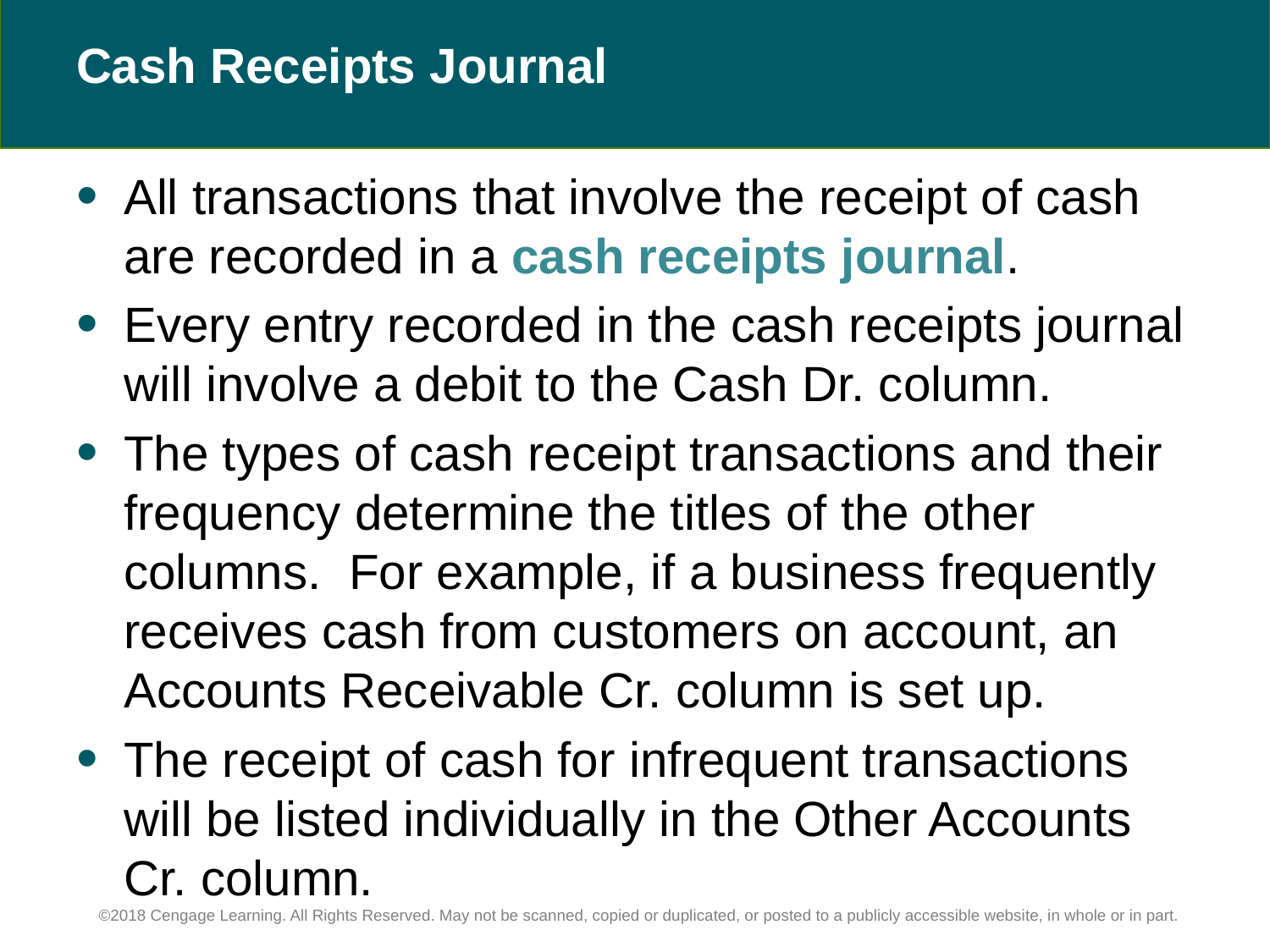

# Cash Receipts Journal
All transactions that involve the receipt of cash are recorded in a cash receipts journal.
Every entry recorded in the cash receipts journal will involve a debit to the Cash Dr. column.
The types of cash receipt transactions and their frequency determine the titles of the other columns.  For example, if a business frequently receives cash from customers on account, an Accounts Receivable Cr. column is set up.
The receipt of cash for infrequent transactions will be listed individually in the Other Accounts Cr. column.
©2018 Cengage Learning. All Rights Reserved. May not be scanned, copied or duplicated, or posted to a publicly accessible website, in whole or in part.